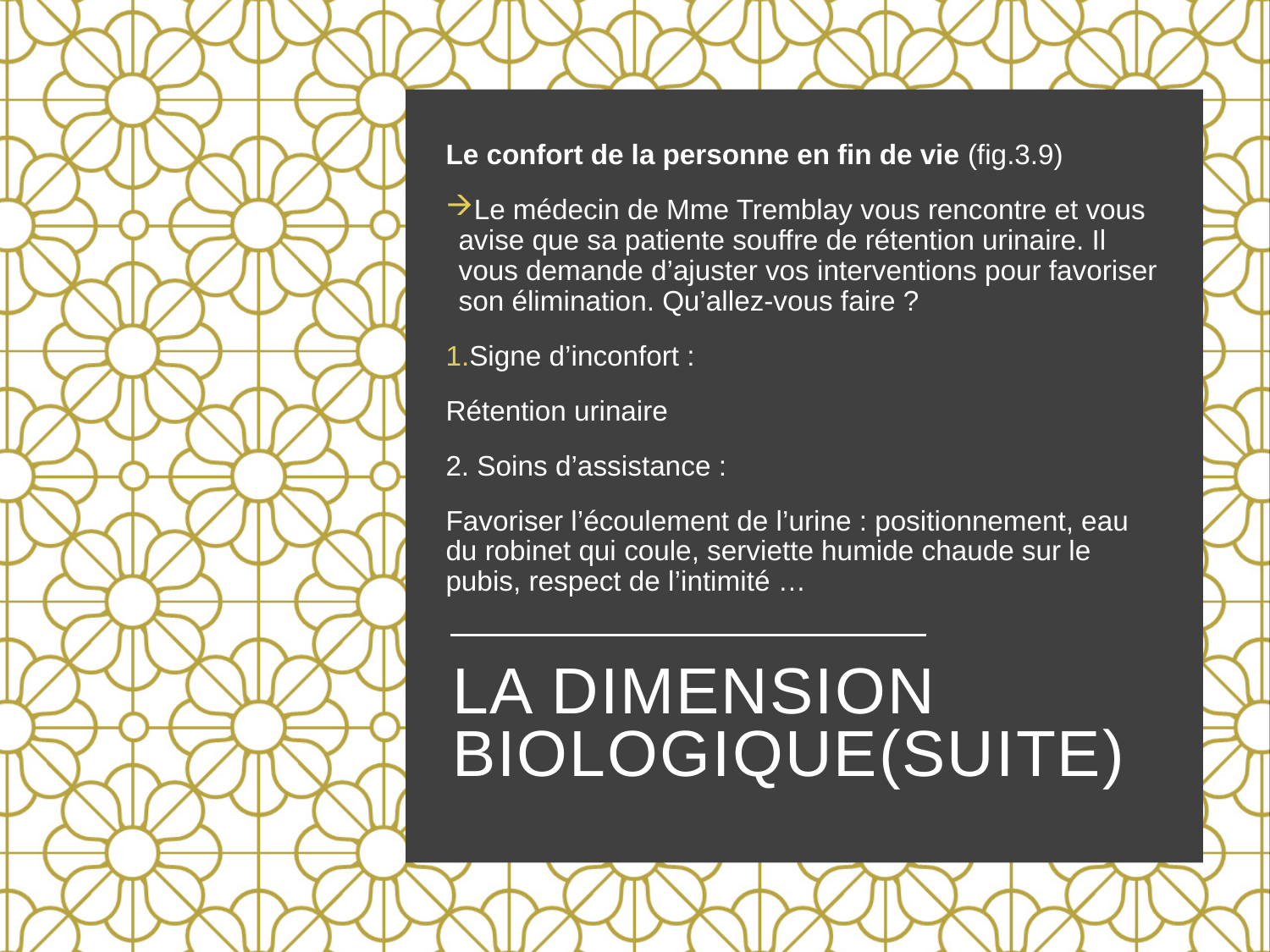

Le confort de la personne en fin de vie (fig.3.9)
Le médecin de Mme Tremblay vous rencontre et vous avise que sa patiente souffre de rétention urinaire. Il vous demande d’ajuster vos interventions pour favoriser son élimination. Qu’allez-vous faire ?
Signe d’inconfort :
Rétention urinaire
2. Soins d’assistance :
Favoriser l’écoulement de l’urine : positionnement, eau du robinet qui coule, serviette humide chaude sur le pubis, respect de l’intimité …

# La dimension biologique(suite)